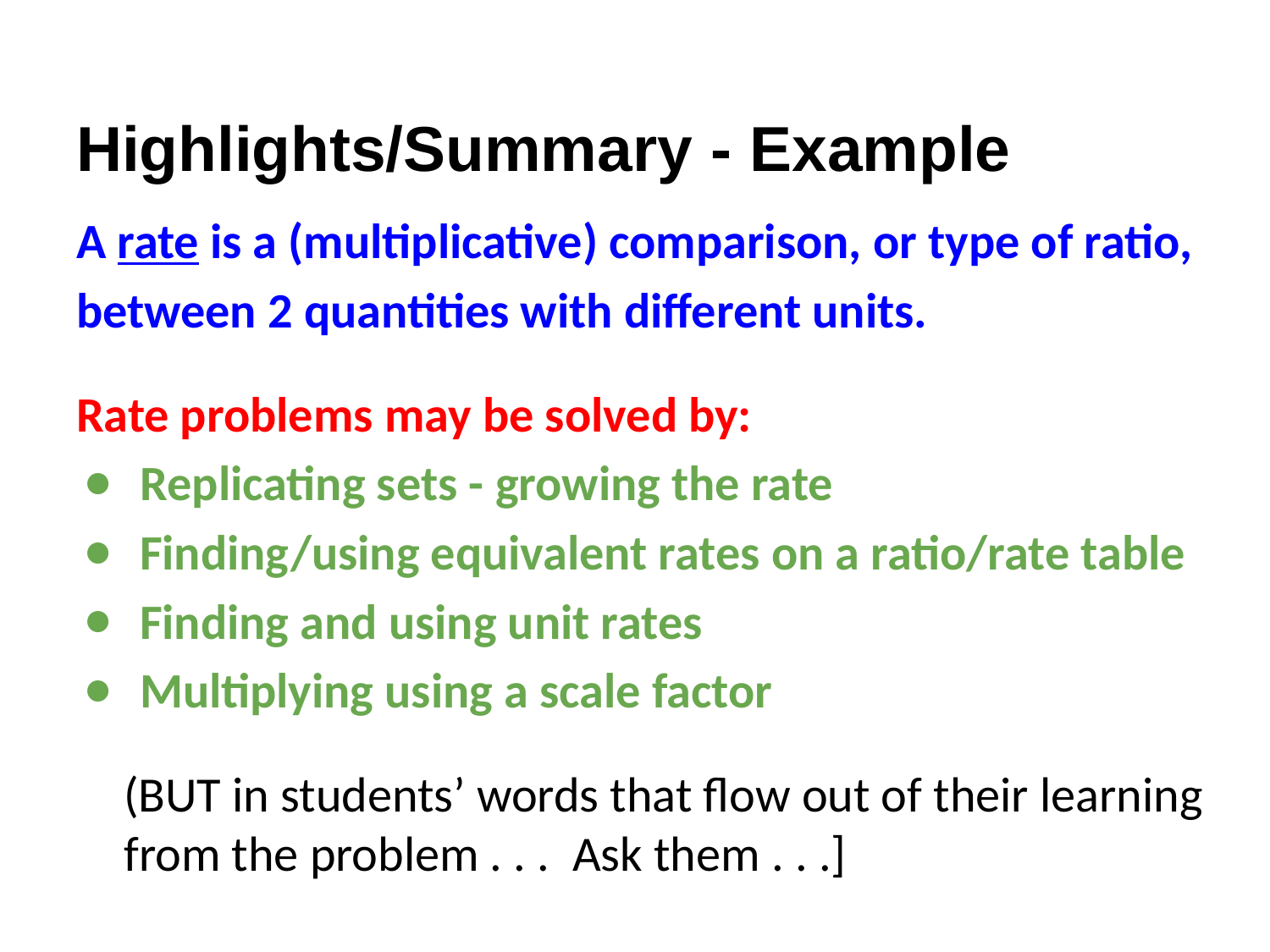

# Highlights/Summary - Example
A rate is a (multiplicative) comparison, or type of ratio,
between 2 quantities with different units.

Rate problems may be solved by:
Replicating sets - growing the rate
Finding/using equivalent rates on a ratio/rate table
Finding and using unit rates
Multiplying using a scale factor

	(BUT in students’ words that flow out of their learning from the problem . . .  Ask them . . .]